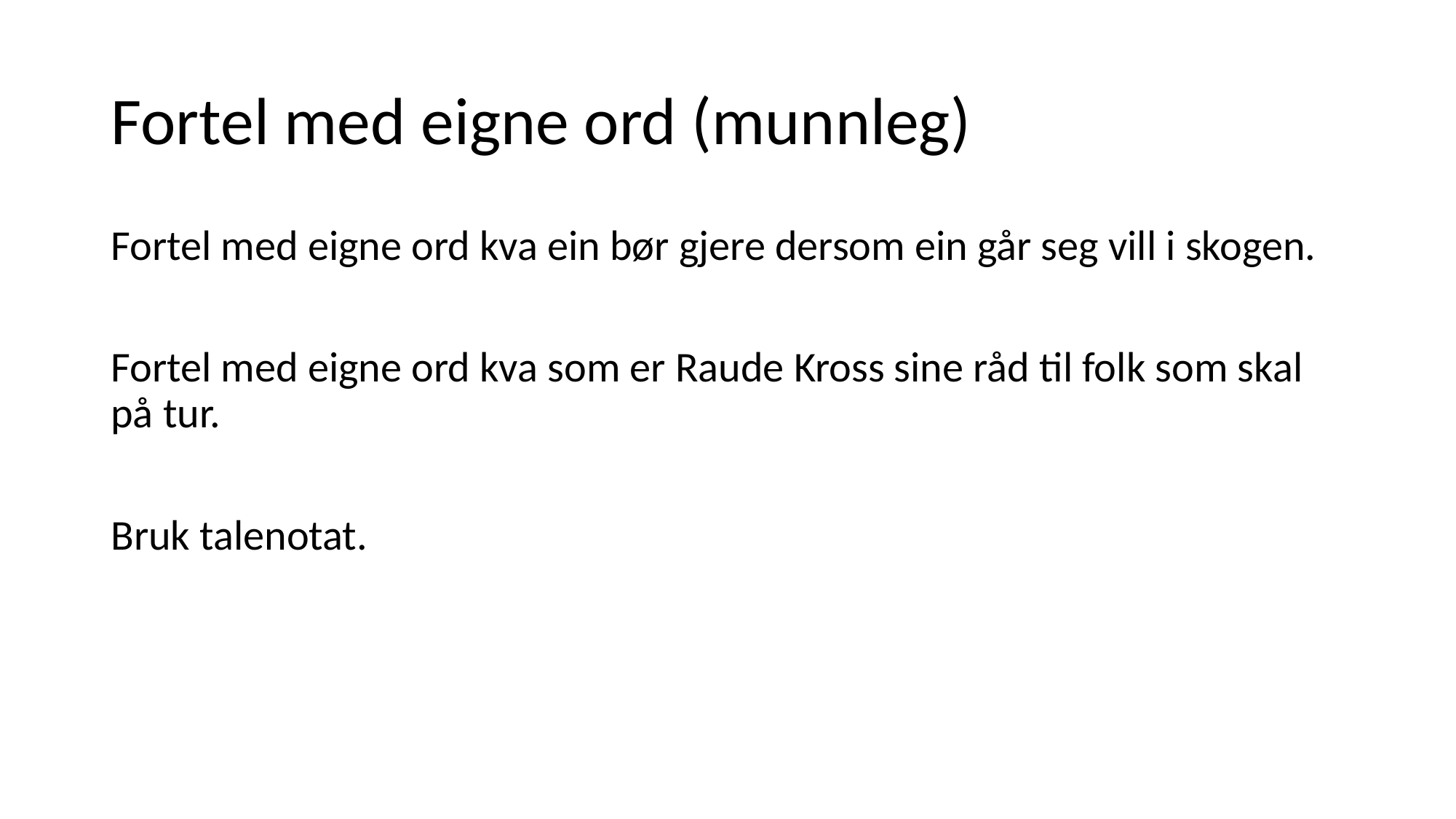

# Fortel med eigne ord (munnleg)
Fortel med eigne ord kva ein bør gjere dersom ein går seg vill i skogen.

Fortel med eigne ord kva som er Raude Kross sine råd til folk som skal på tur.

Bruk talenotat.